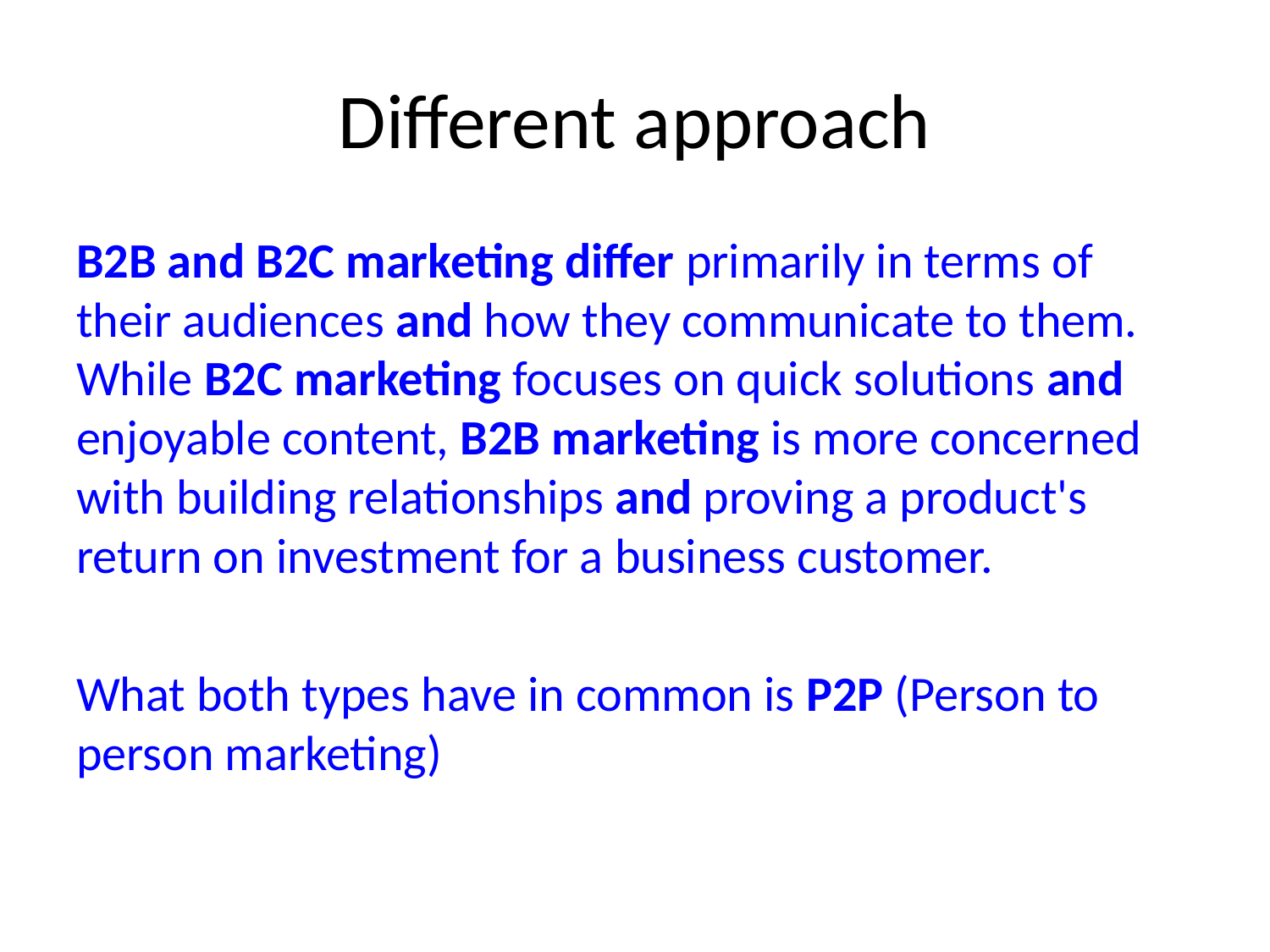

# Different approach
B2B and B2C marketing differ primarily in terms of their audiences and how they communicate to them. While B2C marketing focuses on quick solutions and enjoyable content, B2B marketing is more concerned with building relationships and proving a product's return on investment for a business customer.

What both types have in common is P2P (Person to person marketing)